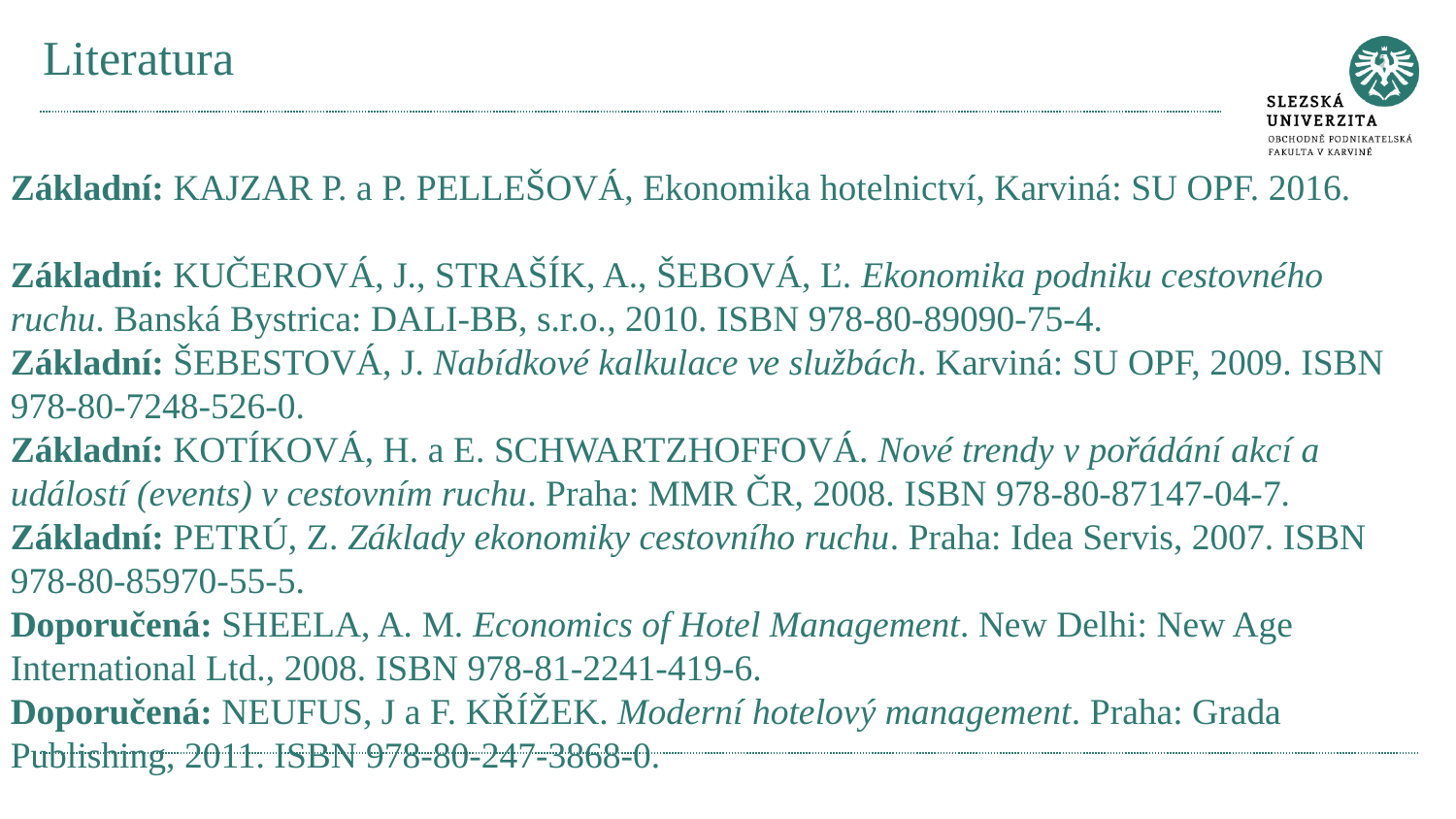

# Literatura
Základní: KAJZAR P. a P. PELLEŠOVÁ, Ekonomika hotelnictví, Karviná: SU OPF. 2016.

Základní: KUČEROVÁ, J., STRAŠÍK, A., ŠEBOVÁ, Ľ. Ekonomika podniku cestovného ruchu. Banská Bystrica: DALI-BB, s.r.o., 2010. ISBN 978-80-89090-75-4.
Základní: ŠEBESTOVÁ, J. Nabídkové kalkulace ve službách. Karviná: SU OPF, 2009. ISBN 978-80-7248-526-0.
Základní: KOTÍKOVÁ, H. a E. SCHWARTZHOFFOVÁ. Nové trendy v pořádání akcí a událostí (events) v cestovním ruchu. Praha: MMR ČR, 2008. ISBN 978-80-87147-04-7.
Základní: PETRÚ, Z. Základy ekonomiky cestovního ruchu. Praha: Idea Servis, 2007. ISBN 978-80-85970-55-5.
Doporučená: SHEELA, A. M. Economics of Hotel Management. New Delhi: New Age International Ltd., 2008. ISBN 978-81-2241-419-6.
Doporučená: NEUFUS, J a F. KŘÍŽEK. Moderní hotelový management. Praha: Grada Publishing, 2011. ISBN 978-80-247-3868-0.